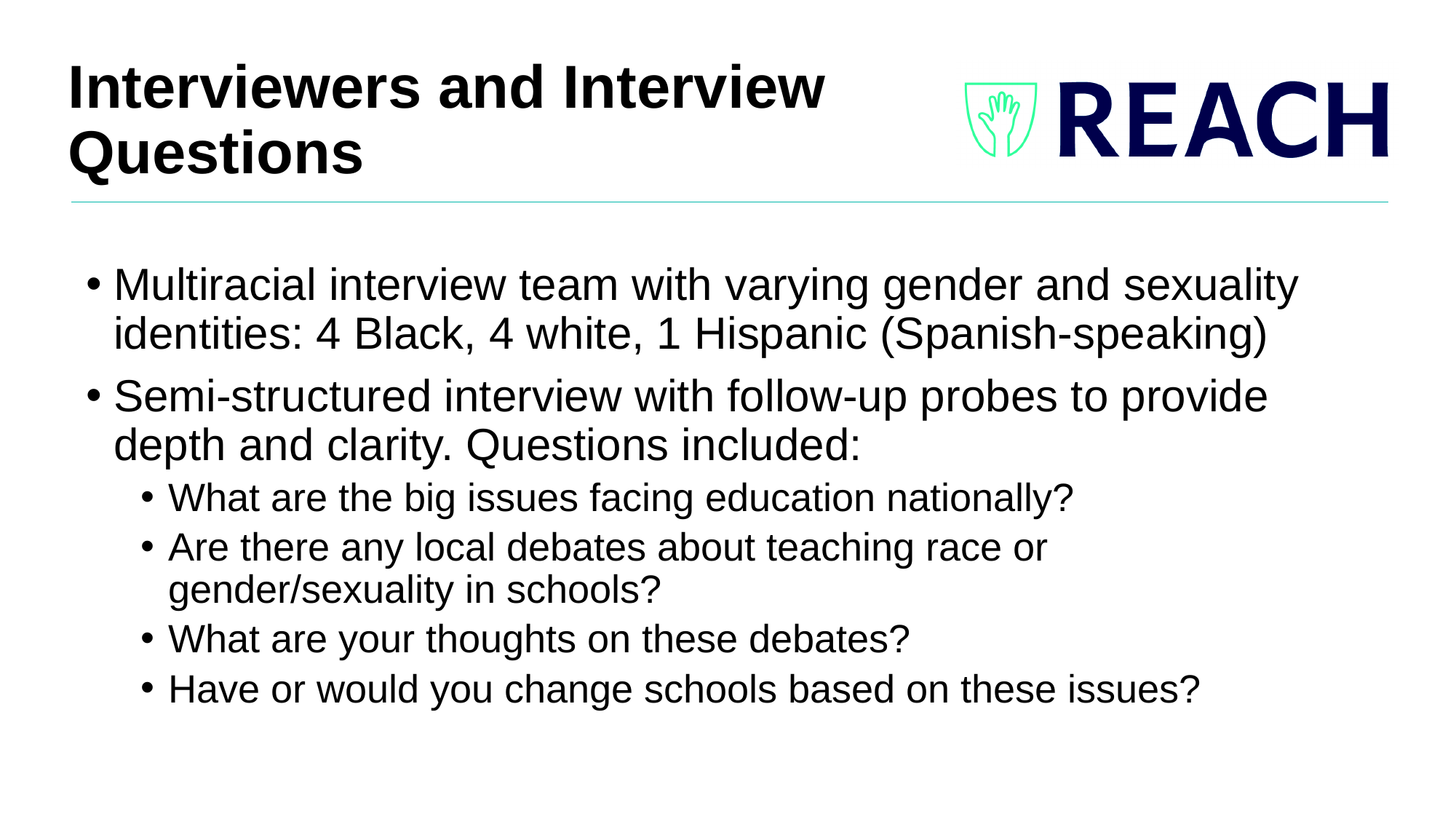

# Interviewers and Interview Questions
Multiracial interview team with varying gender and sexuality identities: 4 Black, 4 white, 1 Hispanic (Spanish-speaking)
Semi-structured interview with follow-up probes to provide depth and clarity. Questions included:
What are the big issues facing education nationally?
Are there any local debates about teaching race or gender/sexuality in schools?
What are your thoughts on these debates?
Have or would you change schools based on these issues?